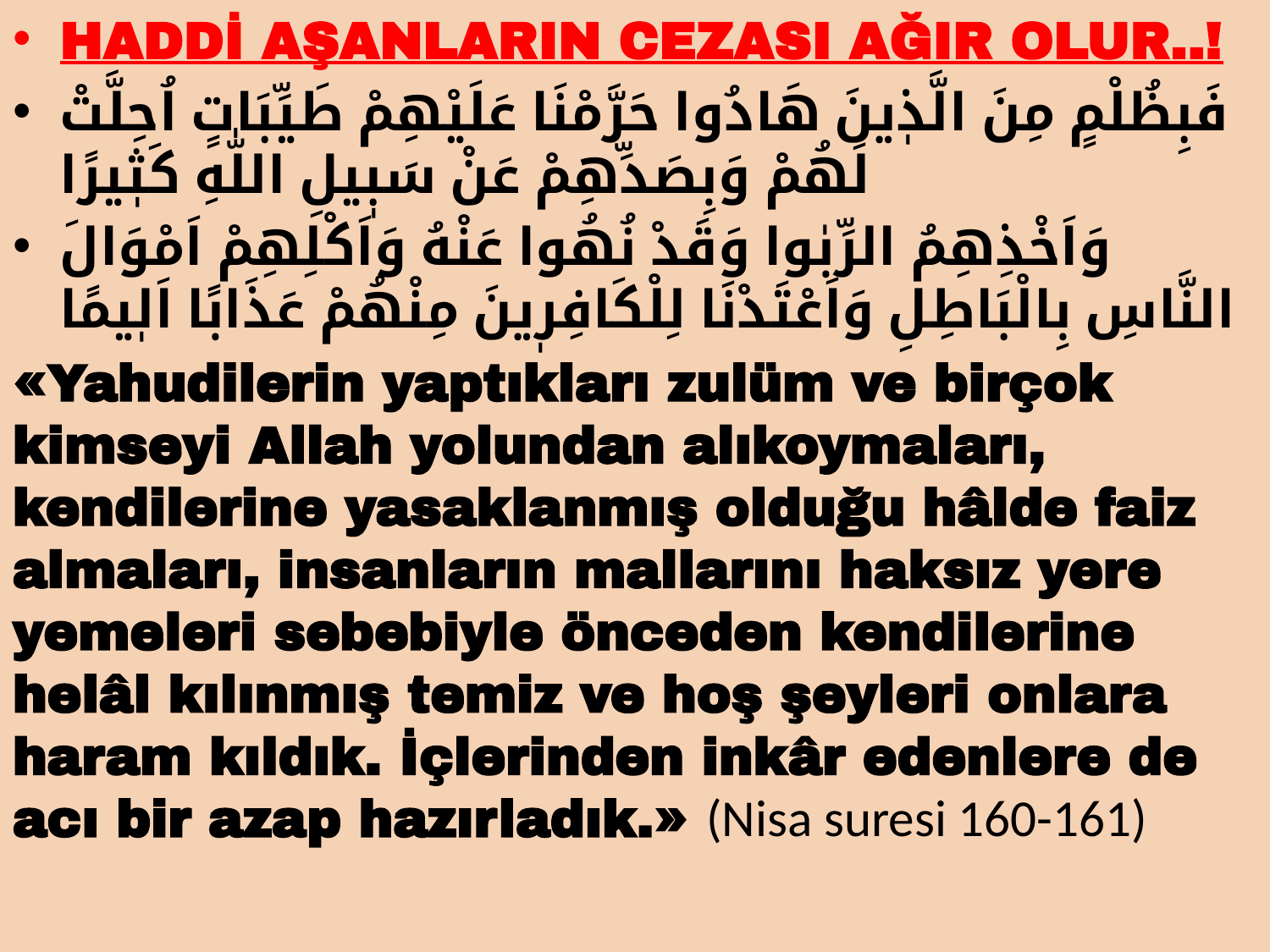

HADDİ AŞANLARIN CEZASI AĞIR OLUR..!
فَبِظُلْمٍ مِنَ الَّذٖينَ هَادُوا حَرَّمْنَا عَلَيْهِمْ طَيِّبَاتٍ اُحِلَّتْ لَهُمْ وَبِصَدِّهِمْ عَنْ سَبٖيلِ اللّٰهِ كَثٖيرًا
وَاَخْذِهِمُ الرِّبٰوا وَقَدْ نُهُوا عَنْهُ وَاَكْلِهِمْ اَمْوَالَ النَّاسِ بِالْبَاطِلِ وَاَعْتَدْنَا لِلْكَافِرٖينَ مِنْهُمْ عَذَابًا اَلٖيمًا
«Yahudilerin yaptıkları zulüm ve birçok kimseyi Allah yolundan alıkoymaları, kendilerine yasaklanmış olduğu hâlde faiz almaları, insanların mallarını haksız yere yemeleri sebebiyle önceden kendilerine helâl kılınmış temiz ve hoş şeyleri onlara haram kıldık. İçlerinden inkâr edenlere de acı bir azap hazırladık.» (Nisa suresi 160-161)